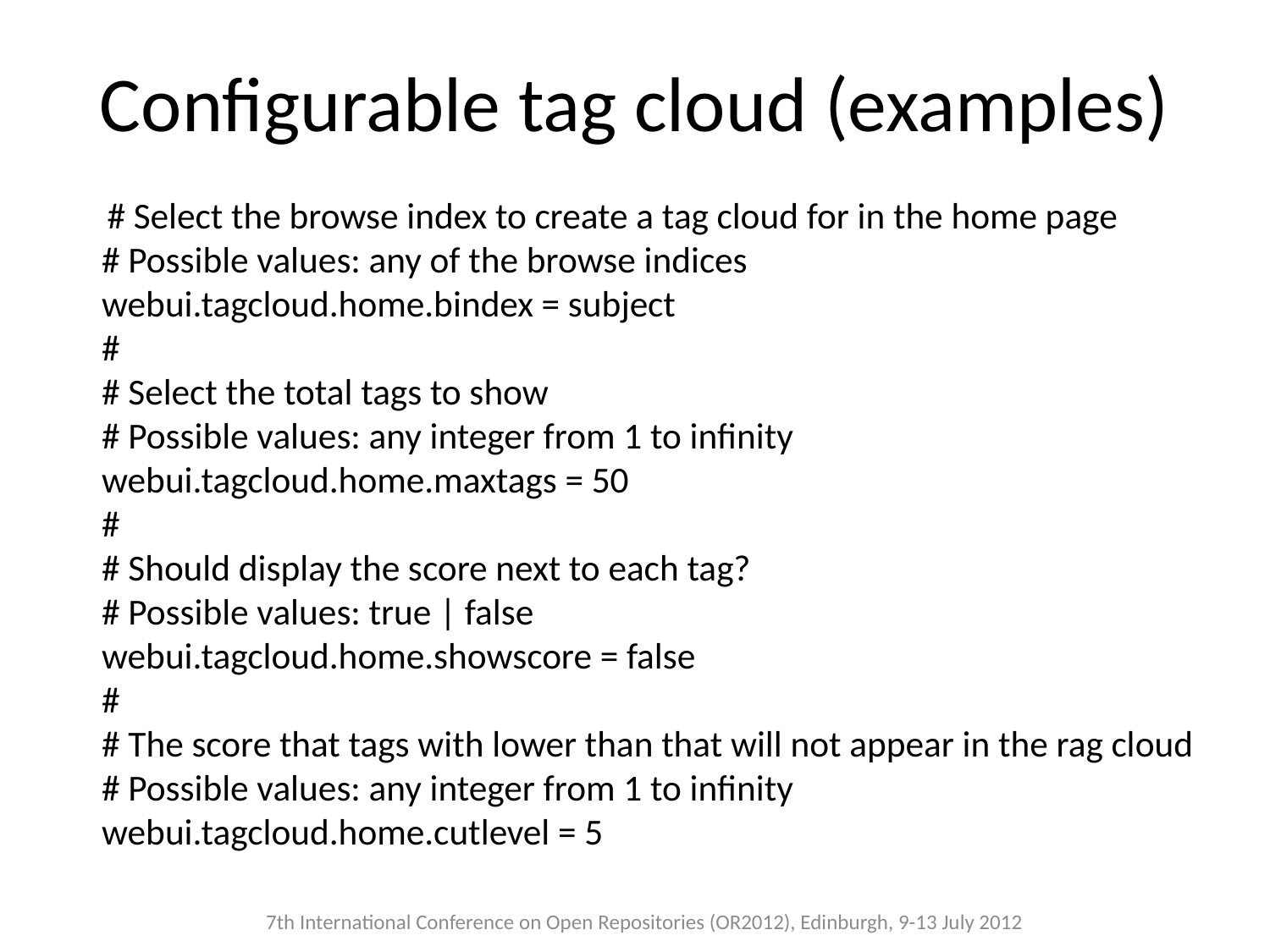

# Configurable tag cloud (examples)
      # Select the browse index to create a tag cloud for in the home page
# Possible values: any of the browse indices
webui.tagcloud.home.bindex = subject
#
# Select the total tags to show
# Possible values: any integer from 1 to infinity
webui.tagcloud.home.maxtags = 50
#
# Should display the score next to each tag?
# Possible values: true | false
webui.tagcloud.home.showscore = false
#
# The score that tags with lower than that will not appear in the rag cloud
# Possible values: any integer from 1 to infinity
webui.tagcloud.home.cutlevel = 5

7th International Conference on Open Repositories (OR2012), Edinburgh, 9-13 July 2012